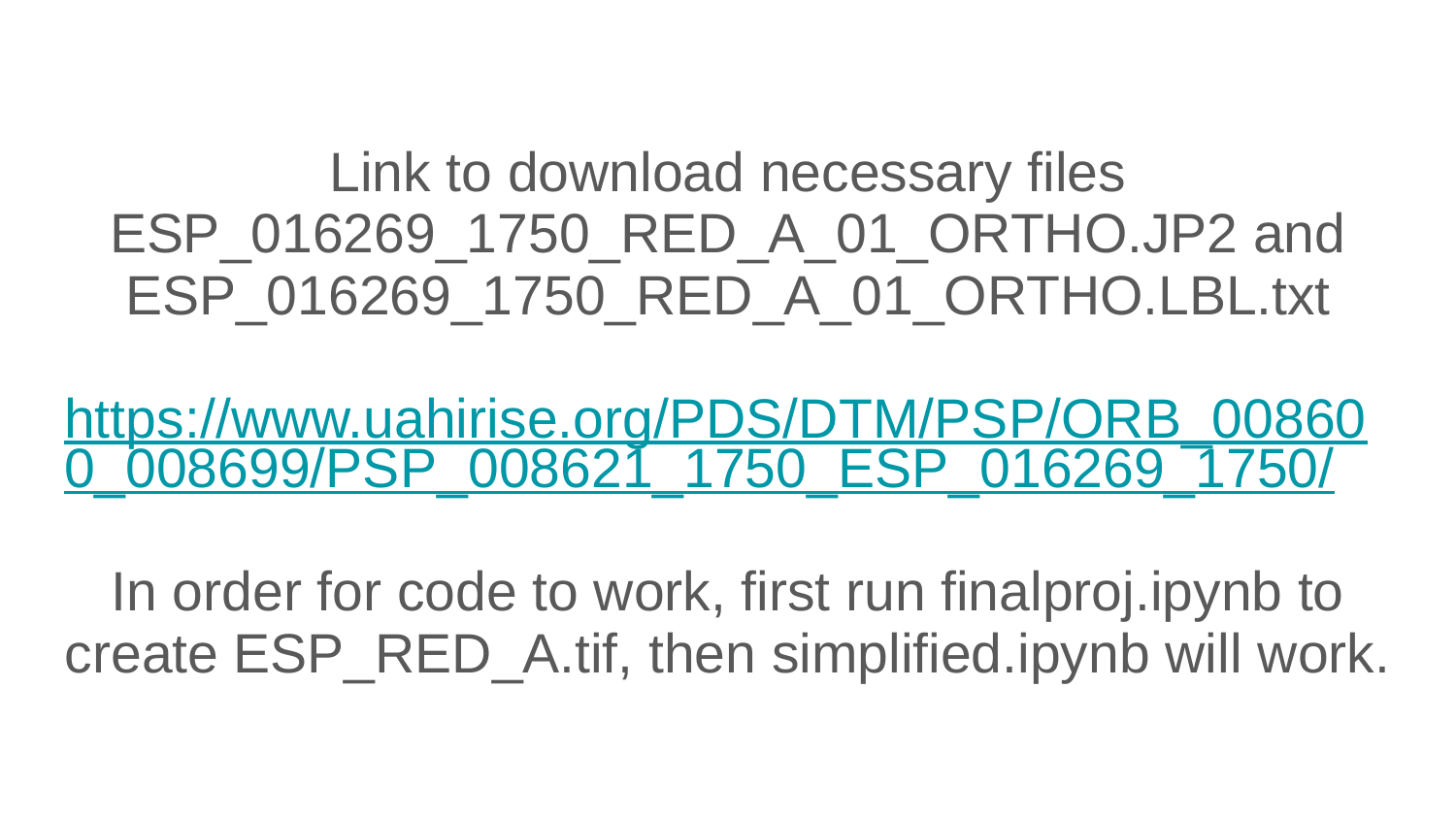

Link to download necessary files ESP_016269_1750_RED_A_01_ORTHO.JP2 and ESP_016269_1750_RED_A_01_ORTHO.LBL.txt

https://www.uahirise.org/PDS/DTM/PSP/ORB_008600_008699/PSP_008621_1750_ESP_016269_1750/

In order for code to work, first run finalproj.ipynb to create ESP_RED_A.tif, then simplified.ipynb will work.